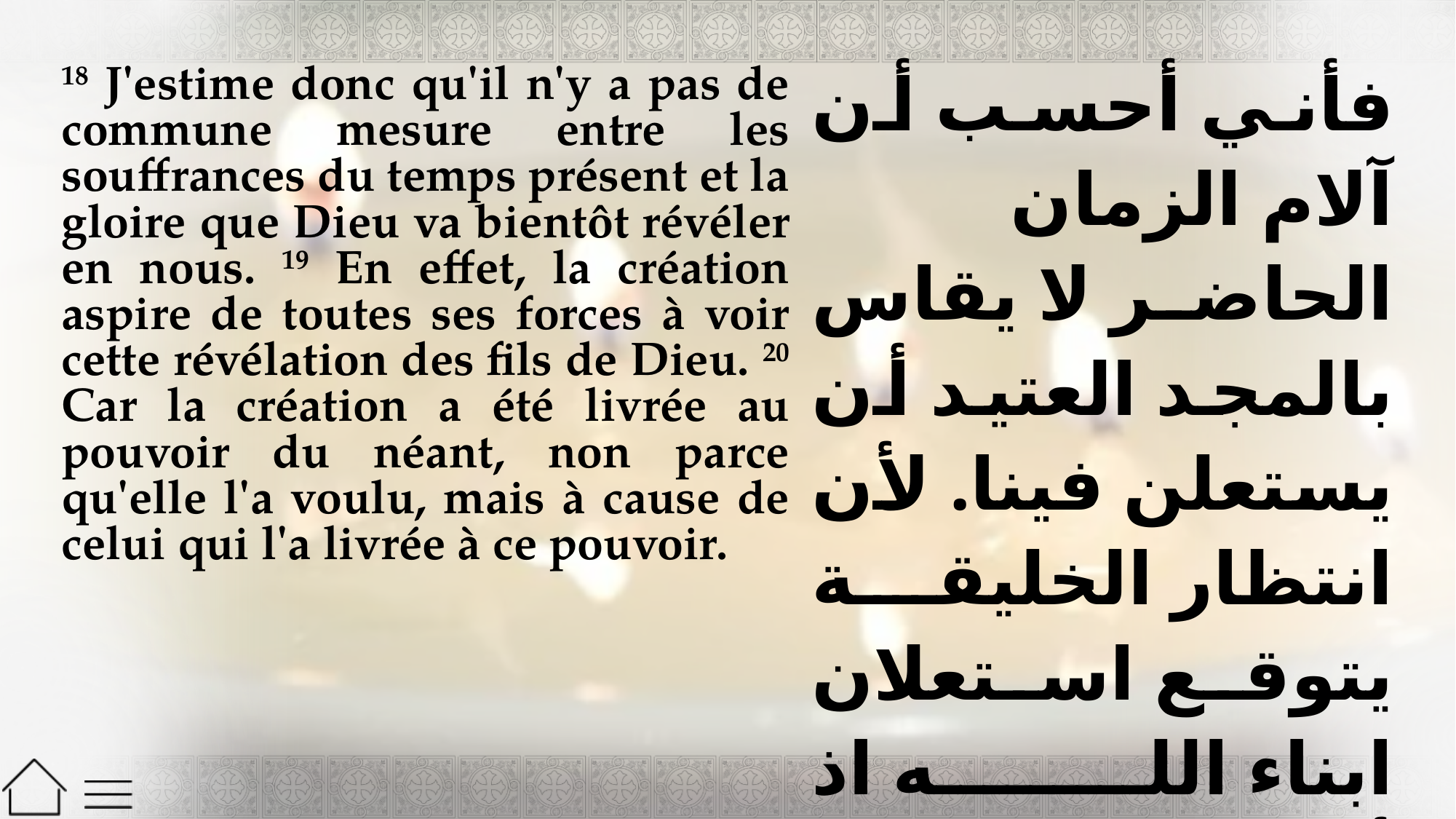

| 18 J'estime donc qu'il n'y a pas de commune mesure entre les souffrances du temps présent et la gloire que Dieu va bientôt révéler en nous. 19 En effet, la création aspire de toutes ses forces à voir cette révélation des fils de Dieu. 20 Car la création a été livrée au pouvoir du néant, non parce qu'elle l'a voulu, mais à cause de celui qui l'a livrée à ce pouvoir. | فأني أحسب أن آلام الزمان الحاضر لا يقاس بالمجد العتيد أن يستعلن فينا. لأن انتظار الخليقة يتوقع استعلان ابناء الله اذ أخضعت الخليقة للباطل. |
| --- | --- |